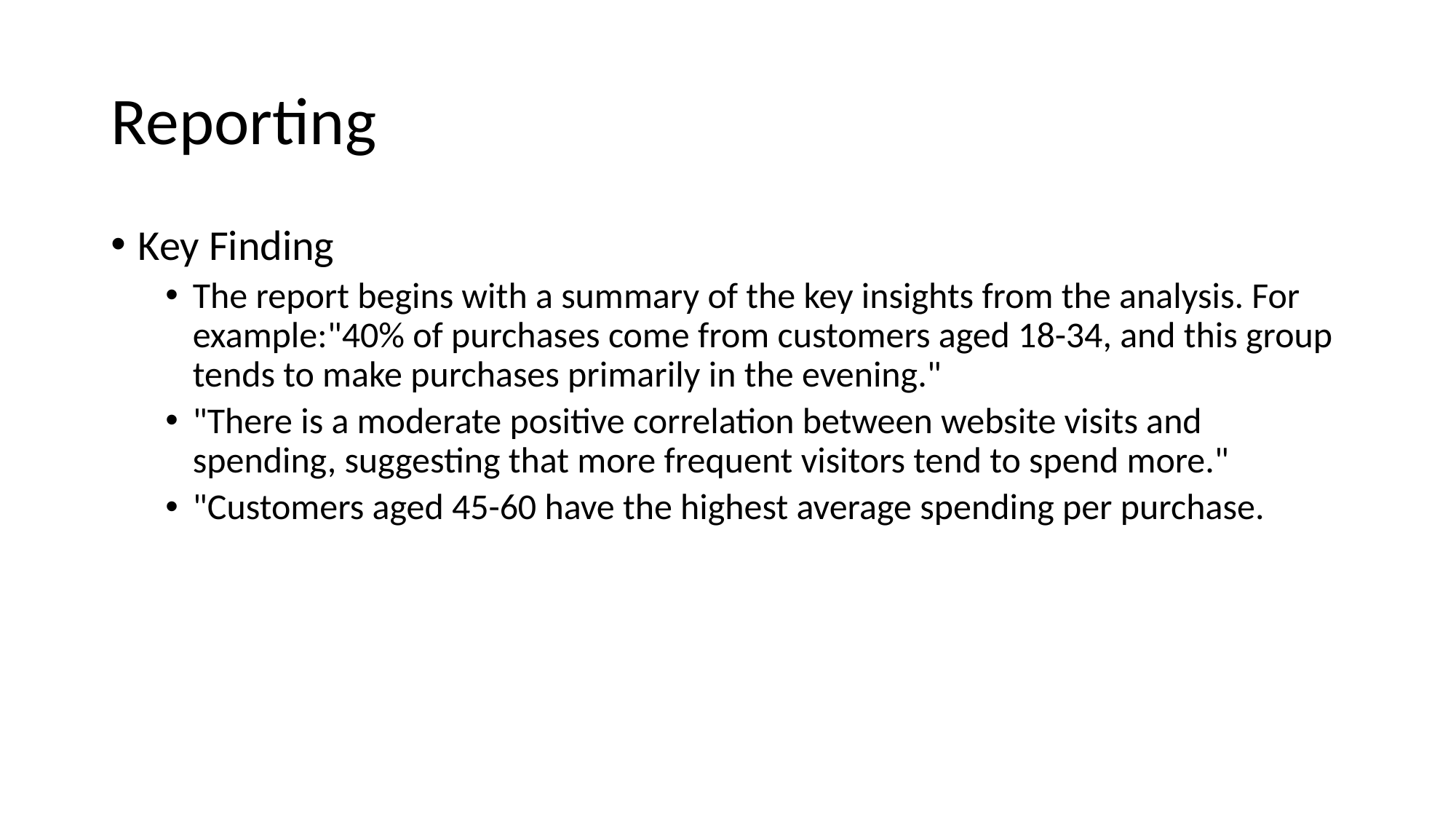

# Reporting
Key Finding
The report begins with a summary of the key insights from the analysis. For example:"40% of purchases come from customers aged 18-34, and this group tends to make purchases primarily in the evening."
"There is a moderate positive correlation between website visits and spending, suggesting that more frequent visitors tend to spend more."
"Customers aged 45-60 have the highest average spending per purchase.